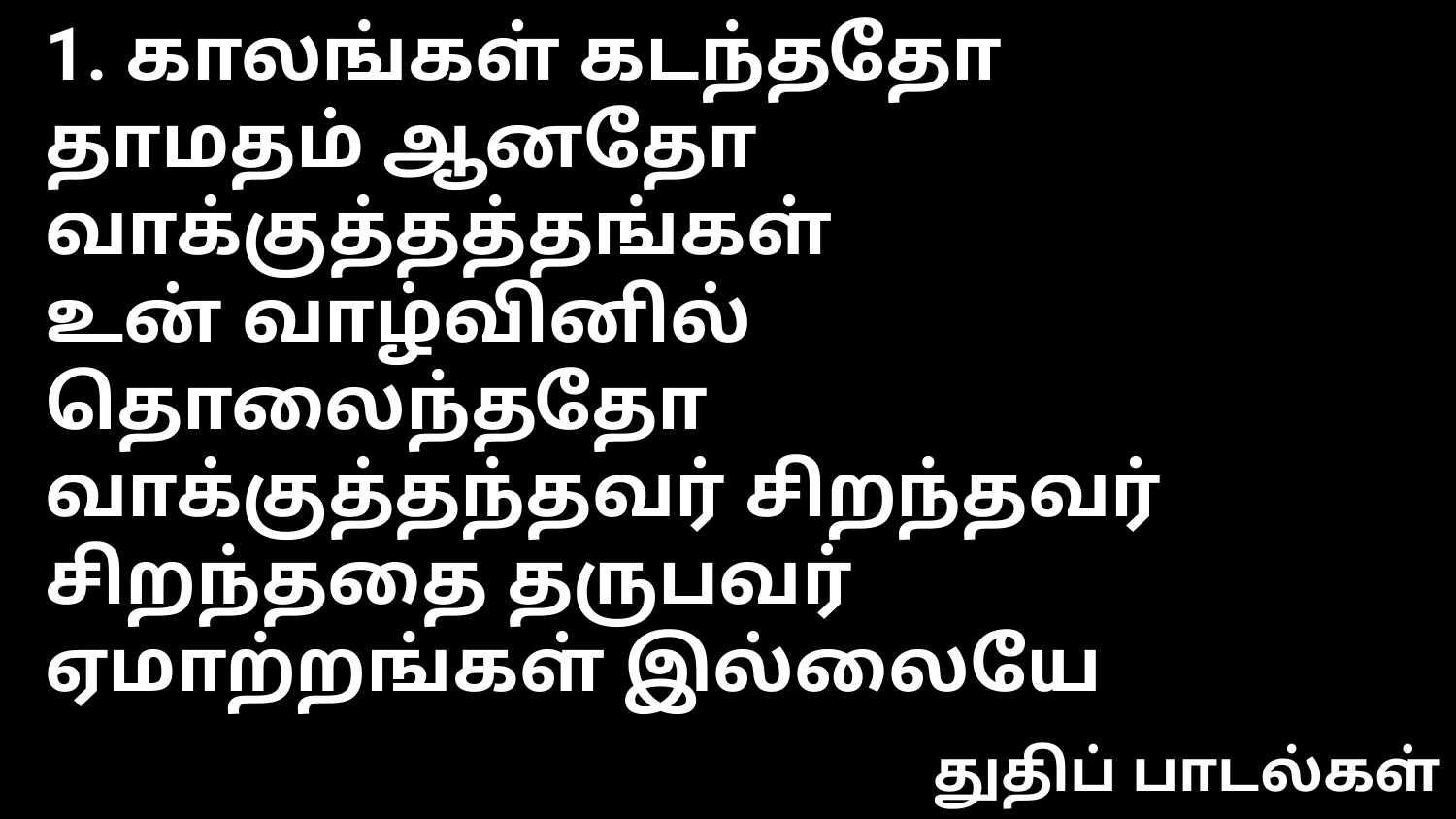

1. காலங்கள் கடந்ததோ
தாமதம் ஆனதோ
வாக்குத்தத்தங்கள்
உன் வாழ்வினில் தொலைந்ததோ
வாக்குத்தந்தவர் சிறந்தவர்
சிறந்ததை தருபவர்
ஏமாற்றங்கள் இல்லையே

துதிப் பாடல்கள்